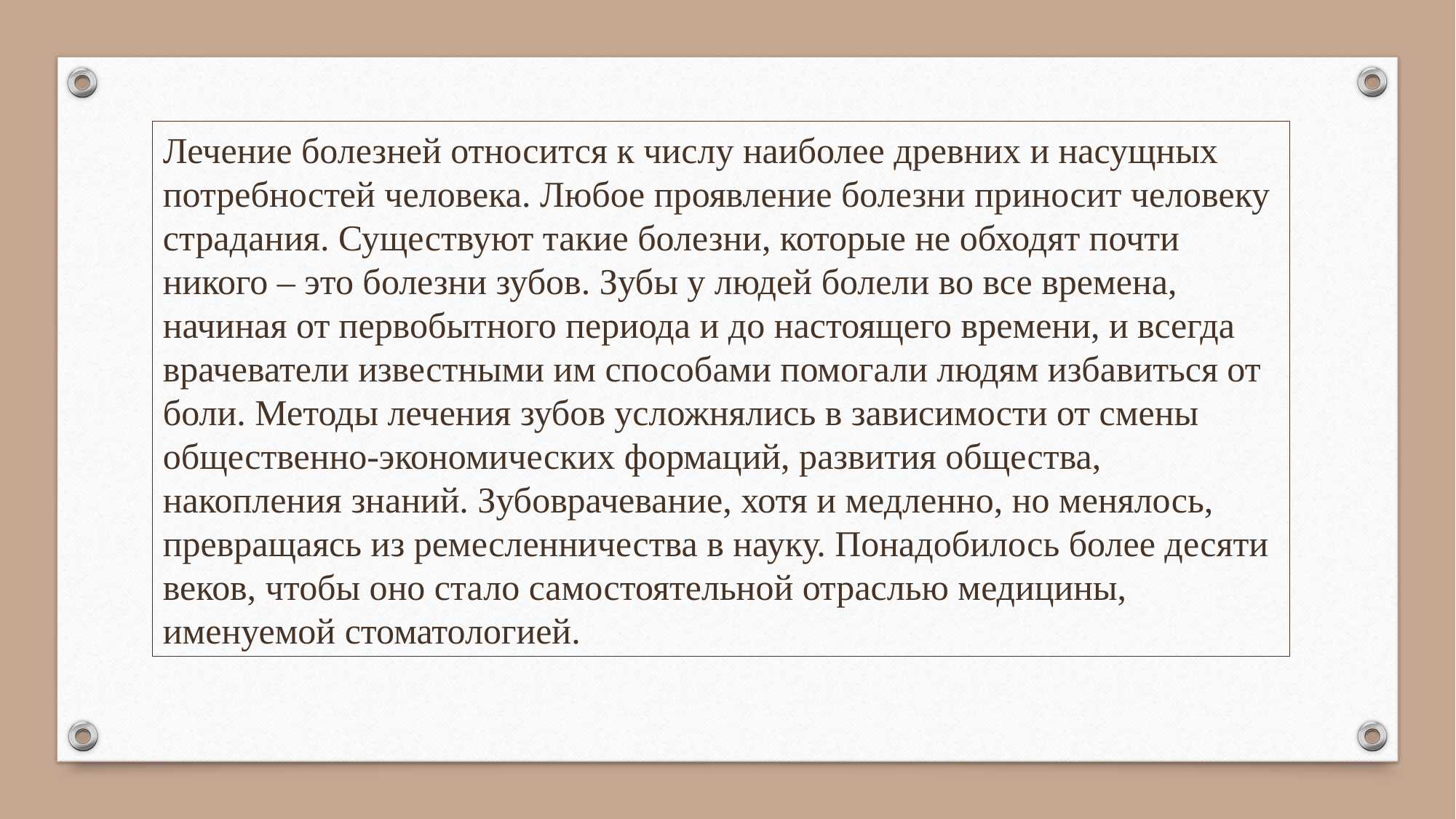

Лечение болезней относится к числу наиболее древних и насущных потребностей человека. Любое проявление болезни приносит человеку страдания. Существуют такие болезни, которые не обходят почти никого – это болезни зубов. Зубы у людей болели во все времена, начиная от первобытного периода и до настоящего времени, и всегда врачеватели известными им способами помогали людям избавиться от боли. Методы лечения зубов усложнялись в зависимости от смены общественно-экономических формаций, развития общества, накопления знаний. Зубоврачевание, хотя и медленно, но менялось, превращаясь из ремесленничества в науку. Понадобилось более десяти веков, чтобы оно стало самостоятельной отраслью медицины, именуемой стоматологией.